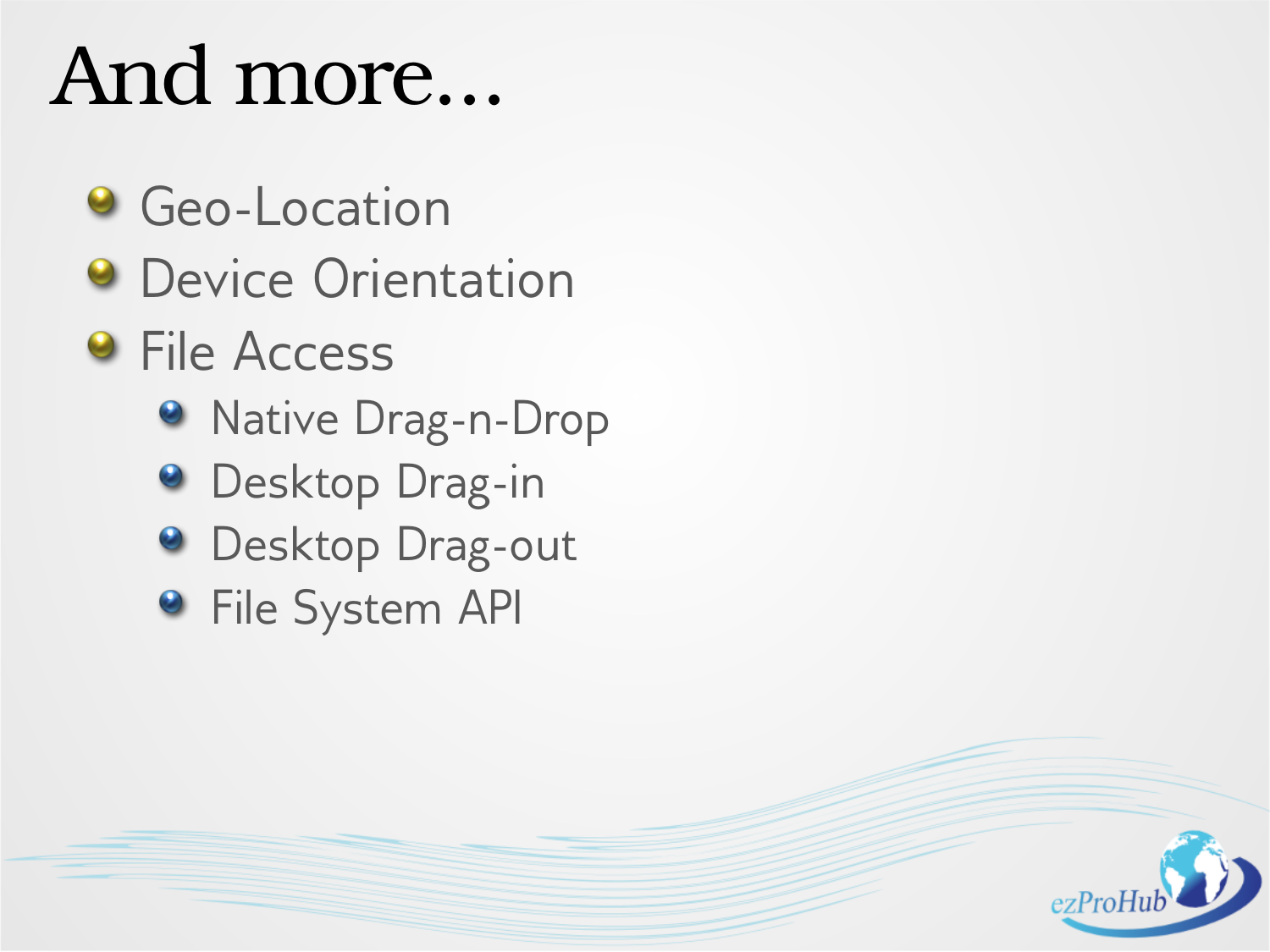

# And more...
Geo-Location
Device Orientation
File Access
Native Drag-n-Drop
Desktop Drag-in
Desktop Drag-out
File System API